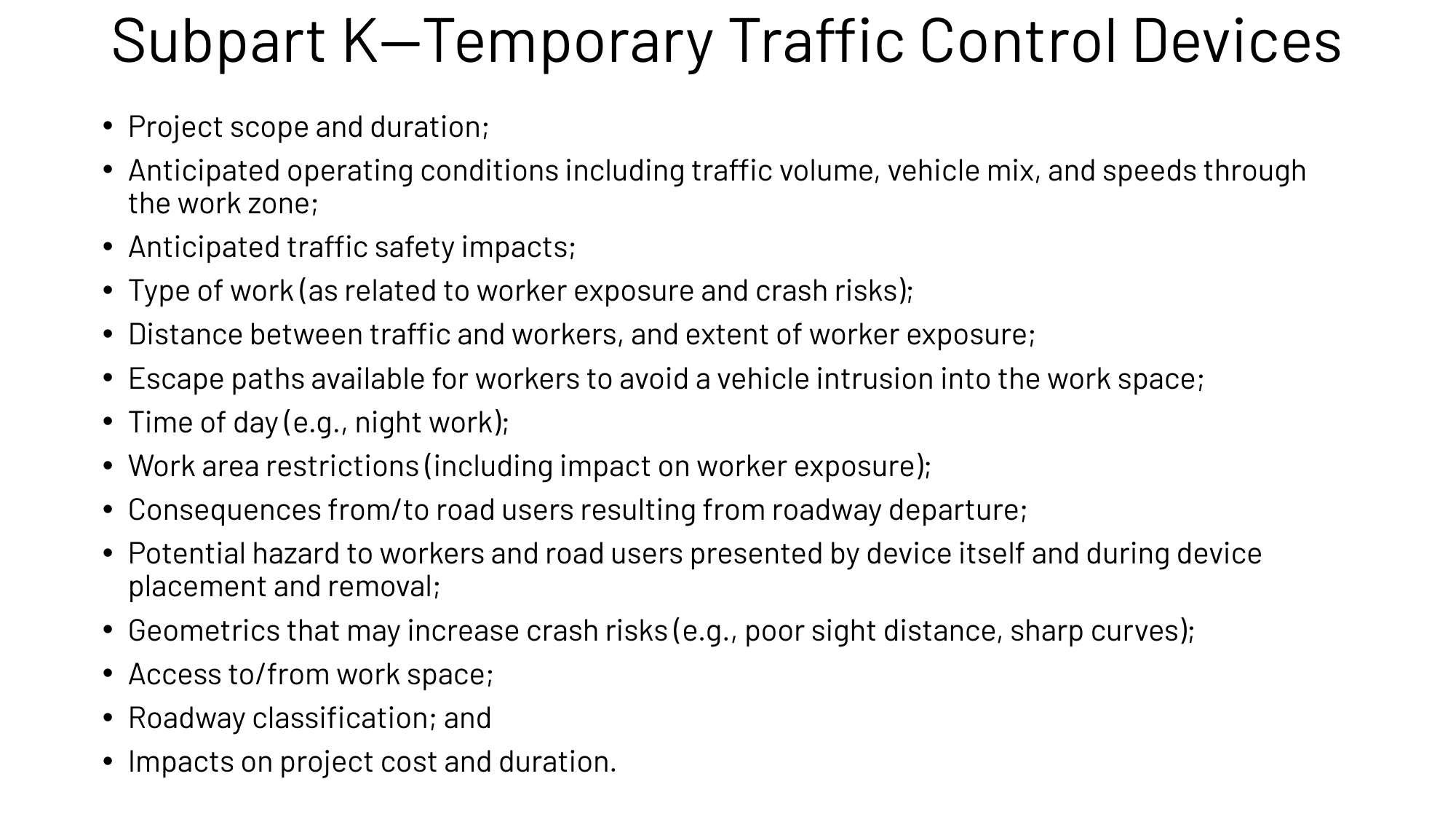

# Subpart K—Temporary Traffic Control Devices
Project scope and duration;
Anticipated operating conditions including traffic volume, vehicle mix, and speeds through the work zone;
Anticipated traffic safety impacts;
Type of work (as related to worker exposure and crash risks);
Distance between traffic and workers, and extent of worker exposure;
Escape paths available for workers to avoid a vehicle intrusion into the work space;
Time of day (e.g., night work);
Work area restrictions (including impact on worker exposure);
Consequences from/to road users resulting from roadway departure;
Potential hazard to workers and road users presented by device itself and during device placement and removal;
Geometrics that may increase crash risks (e.g., poor sight distance, sharp curves);
Access to/from work space;
Roadway classification; and
Impacts on project cost and duration.